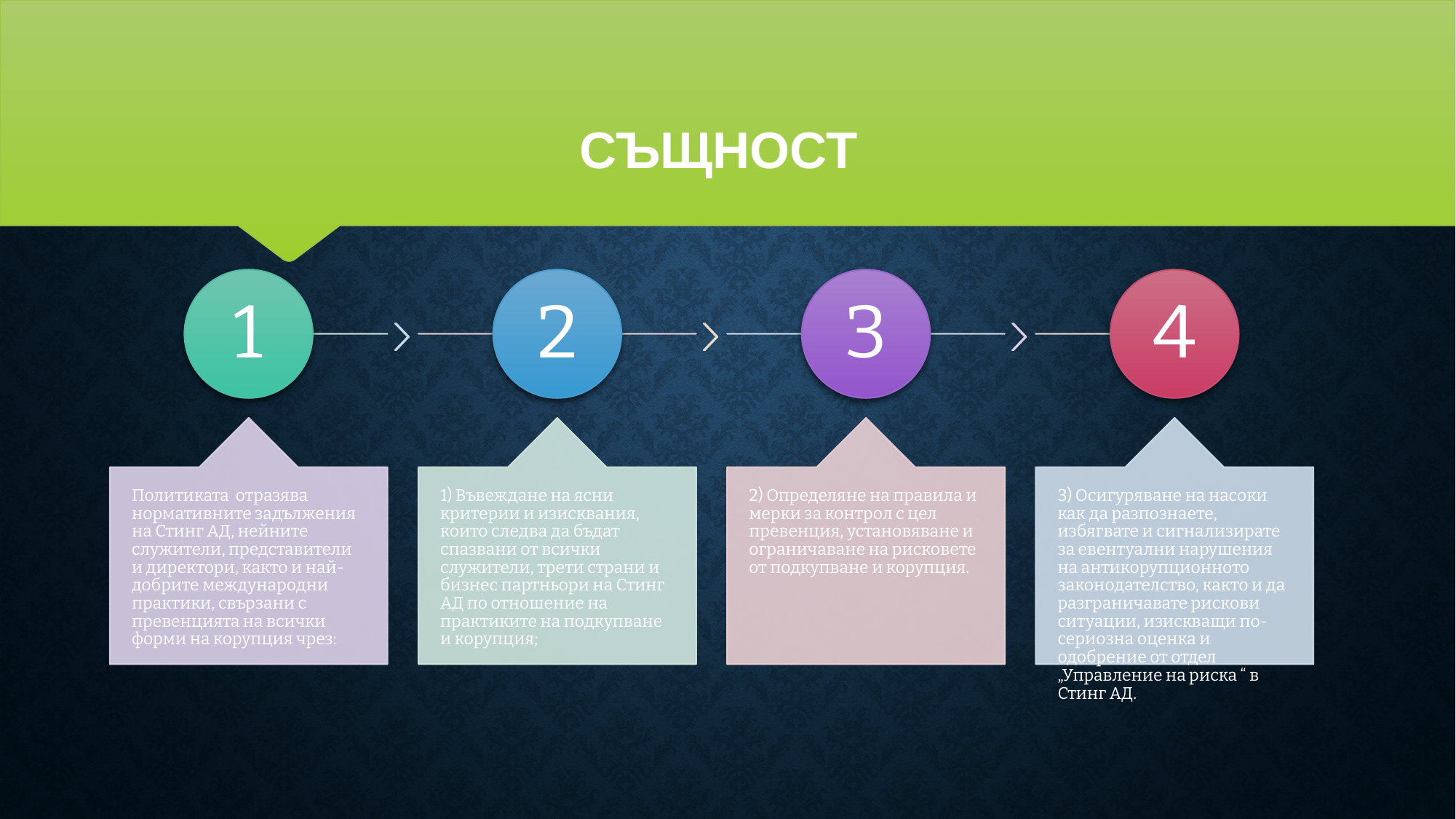

# Същност
1
Политиката  отразява нормативните задължения на Стинг АД, нейните  служители, представители и директори, както и най-добрите международни практики, свързани с превенцията на всички форми на корупция чрез:
2
1) Въвеждане на ясни критерии и изисквания, които следва да бъдат спазвани от всички служители, трети страни и бизнес партньори на Стинг АД по отношение на практиките на подкупване и корупция;
3
2) Определяне на правила и мерки за контрол с цел превенция, установяване и ограничаване на рисковете от подкупване и корупция.
4
3) Осигуряване на насоки как да разпознаете, избягвате и сигнализирате за евентуални нарушения на антикорупционното законодателство, както и да разграничавате рискови ситуации, изискващи по-сериозна оценка и одобрение от отдел „Управление на риска “ в Стинг АД.